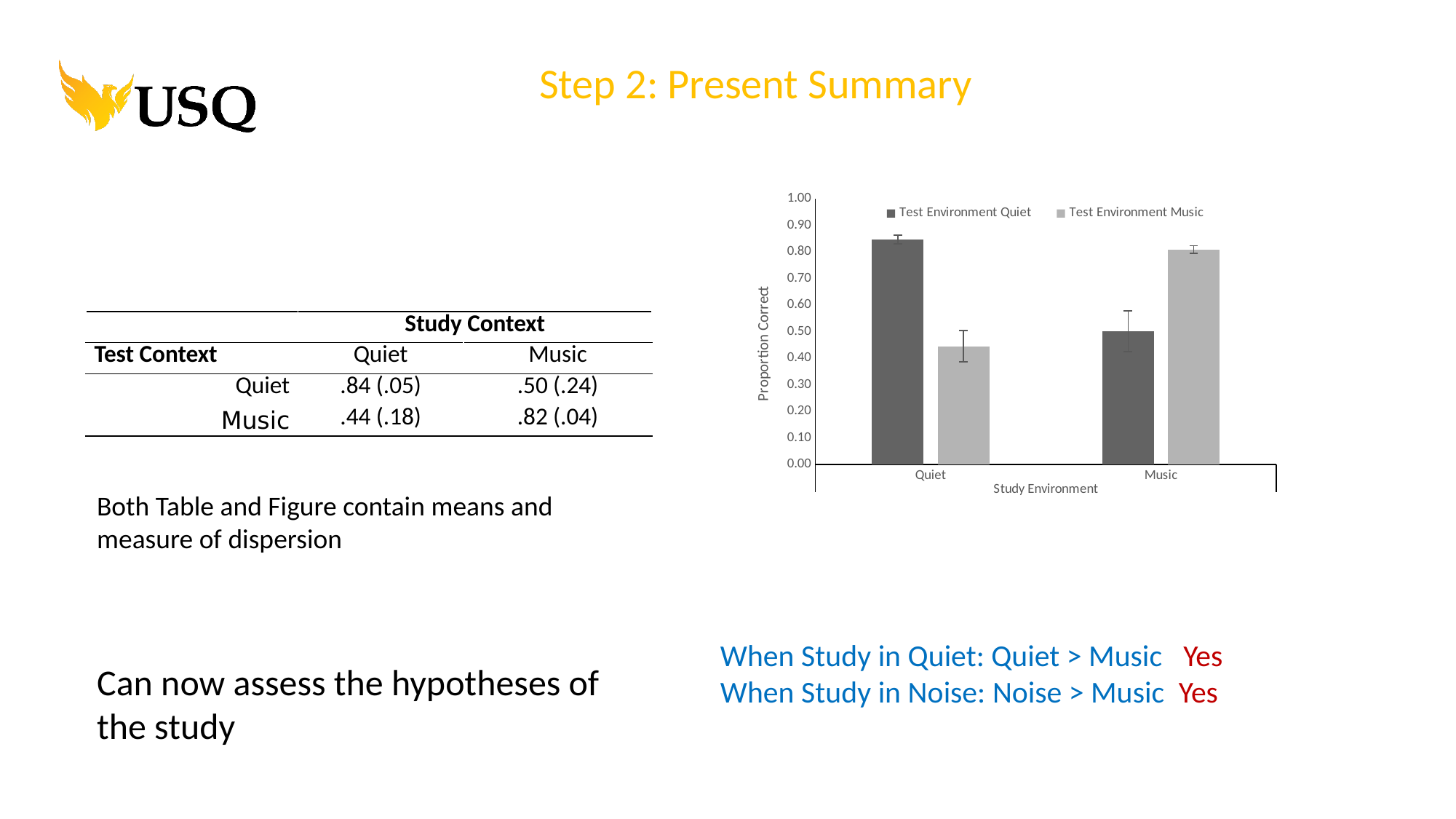

Step 2: Present Summary

### Chart

| Category | Test Environment | Test Environment |
|---|---|---|
| Quiet | 0.8468750000000002 | 0.445375 |
| Music | 0.501875 | 0.8093750000000002 |
|  | Study Context |  |
| --- | --- | --- |
| Test Context | Quiet | Music |
| Quiet | .84 (.05) | .50 (.24) |
| Music | .44 (.18) | .82 (.04) |
|  |  |  |
Both Table and Figure contain means and measure of dispersion
When Study in Quiet: Quiet > Music   Yes
When Study in Noise: Noise > Music  Yes
Can now assess the hypotheses of the study